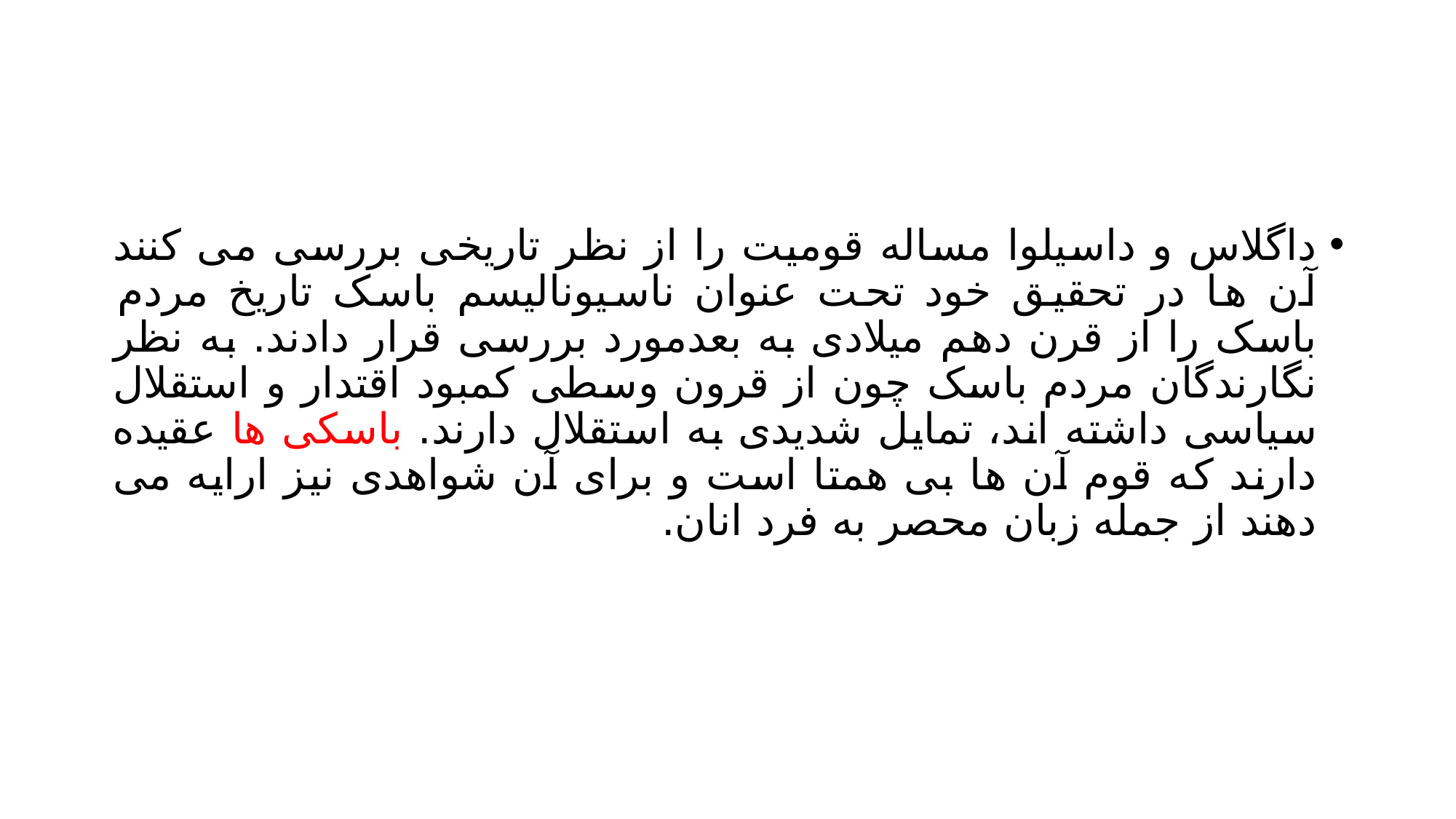

#
داگلاس و داسیلوا مساله قومیت را از نظر تاریخی بررسی می کنند آن ها در تحقیق خود تحت عنوان ناسیونالیسم باسک تاریخ مردم باسک را از قرن دهم میلادی به بعدمورد بررسی قرار دادند. به نظر نگارندگان مردم باسک چون از قرون وسطی کمبود اقتدار و استقلال سیاسی داشته اند، تمایل شدیدی به استقلال دارند. باسکی ها عقیده دارند که قوم آن ها بی همتا است و برای آن شواهدی نیز ارایه می دهند از جمله زبان محصر به فرد انان.